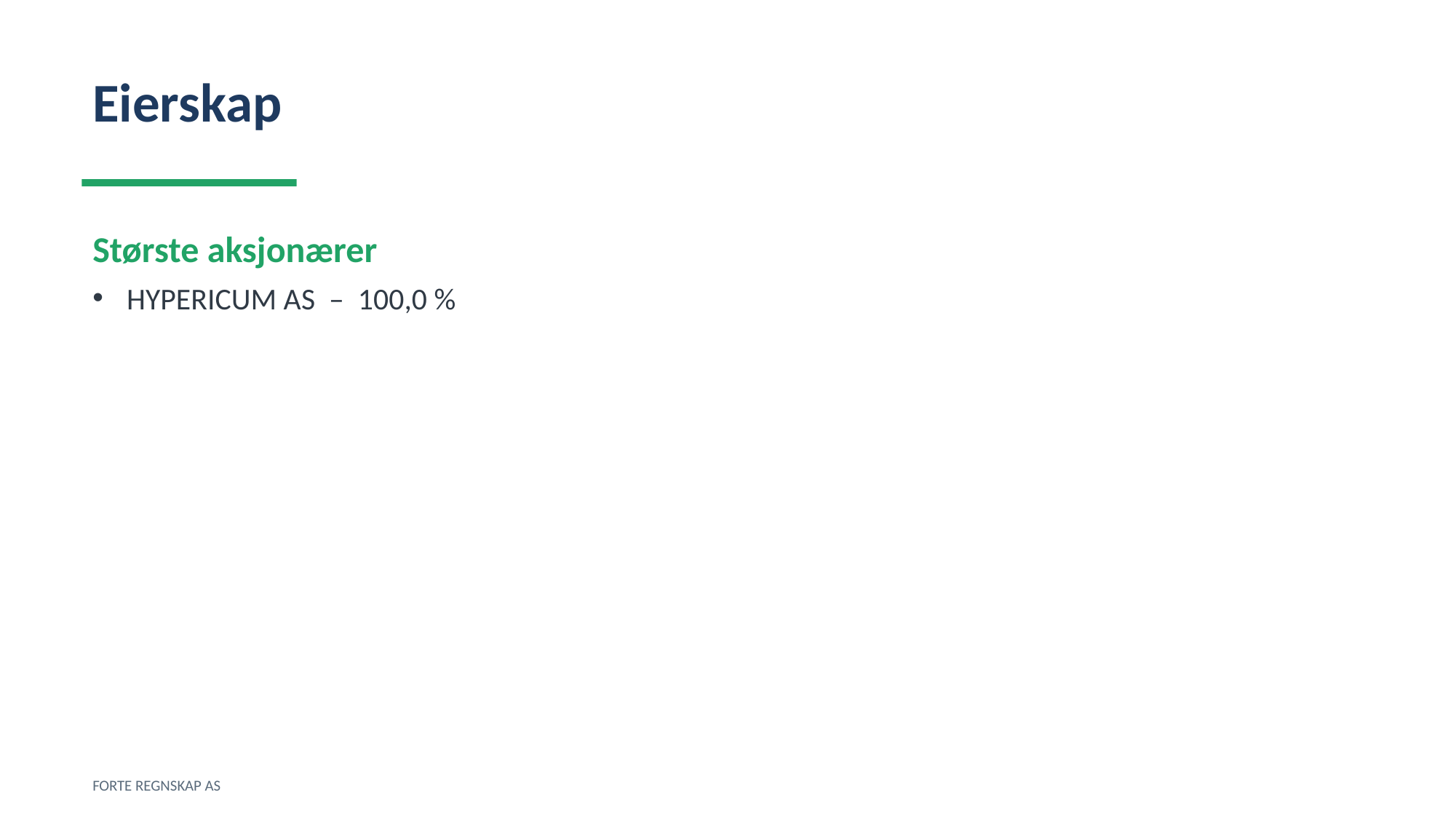

Eierskap

Største aksjonærer
HYPERICUM AS  –  100,0 %
FORTE REGNSKAP AS